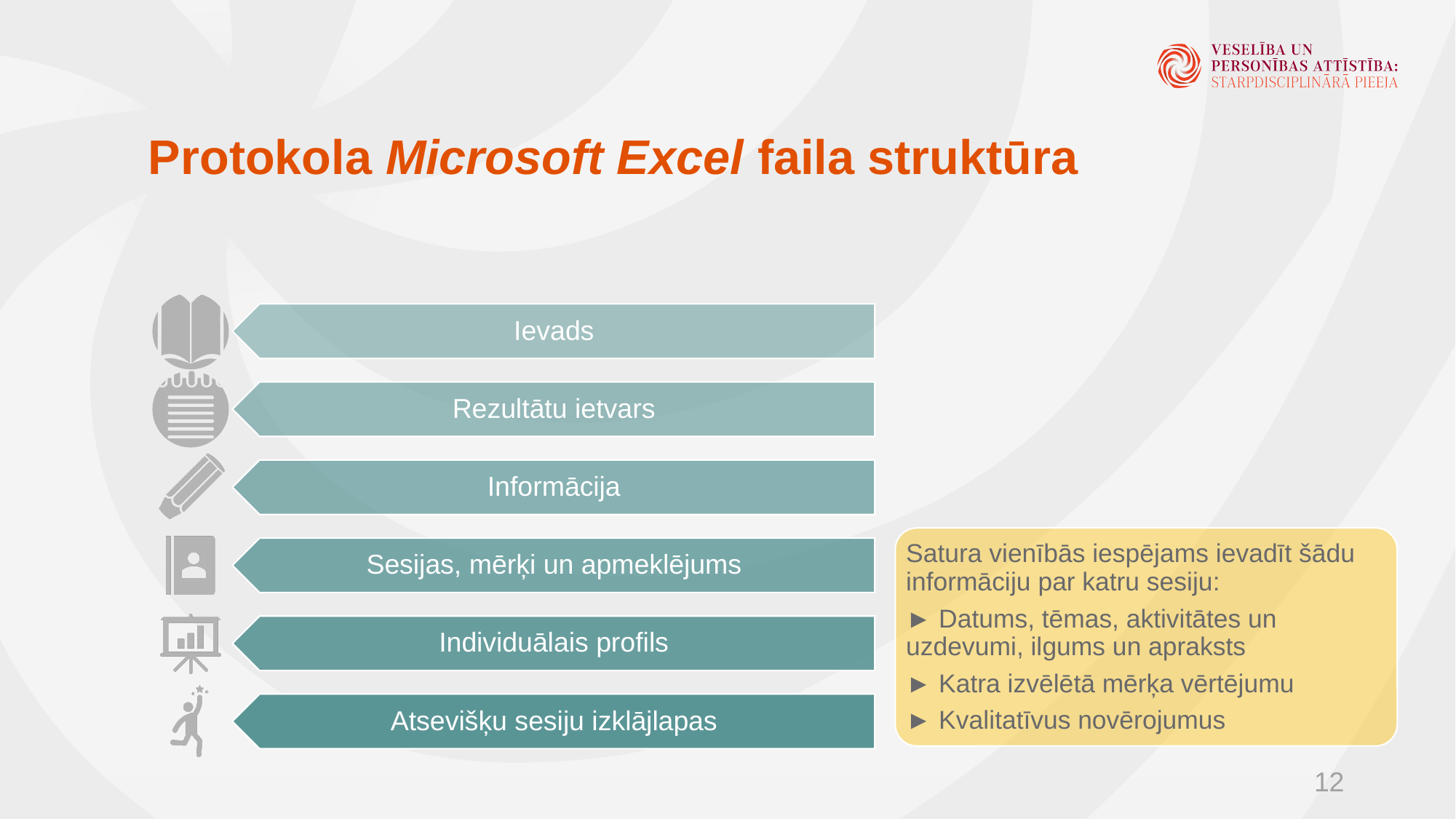

# Protokola Microsoft Excel faila struktūra

Ievads

Rezultātu ietvars

Informācija

Sesijas, mērķi un apmeklējums

Satura vienībās iespējams ievadīt šādu informāciju par katru sesiju:
► Datums, tēmas, aktivitātes un uzdevumi, ilgums un apraksts
► Katra izvēlētā mērķa vērtējumu
► Kvalitatīvus novērojumus

Individuālais profils

Atsevišķu sesiju izklājlapas
12